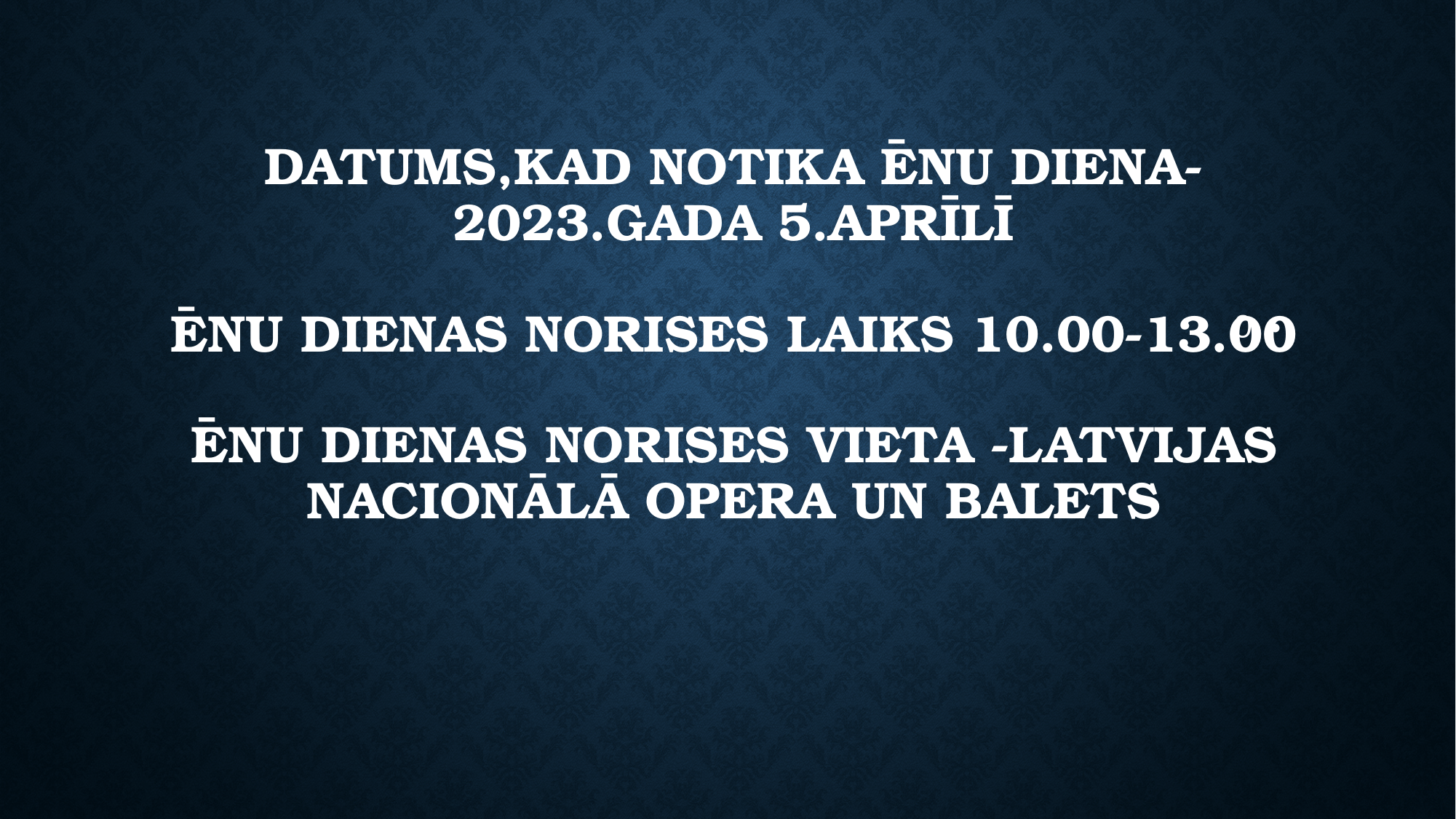

# DATUMS,KAD NOTIKA ĒNU DIENA- 2023.GADA 5.APRĪLĪ ĒNU DIENAS NORISES LAIKS 10.00-13.00 ĒNU DIENAS NORISES VIETA -LATVIJAS NACIONĀLĀ OPERA UN BALETS
0